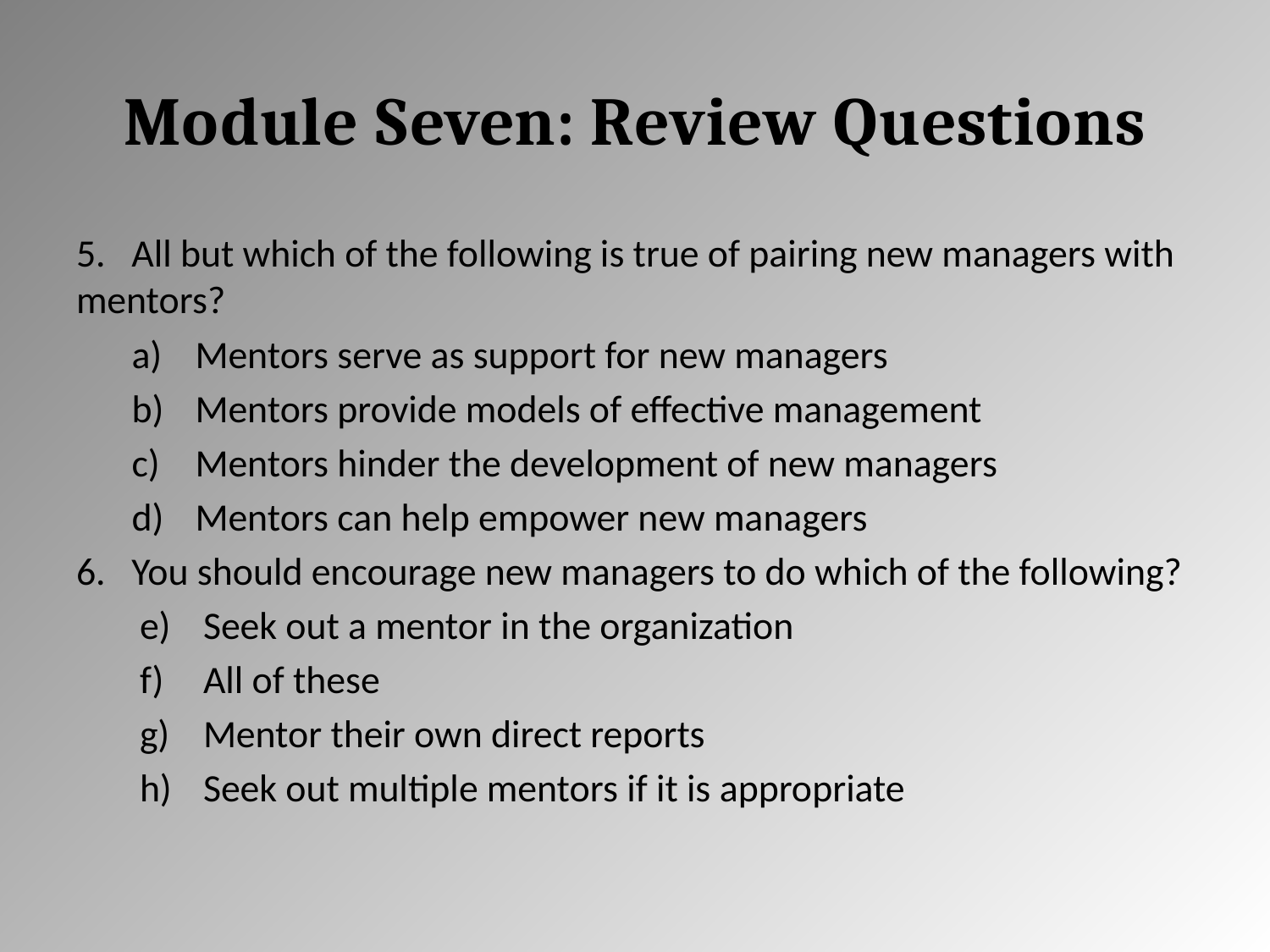

# Module Seven: Review Questions
5.   All but which of the following is true of pairing new managers with mentors?
Mentors serve as support for new managers
Mentors provide models of effective management
Mentors hinder the development of new managers
Mentors can help empower new managers
6.   You should encourage new managers to do which of the following?
Seek out a mentor in the organization
All of these
Mentor their own direct reports
Seek out multiple mentors if it is appropriate